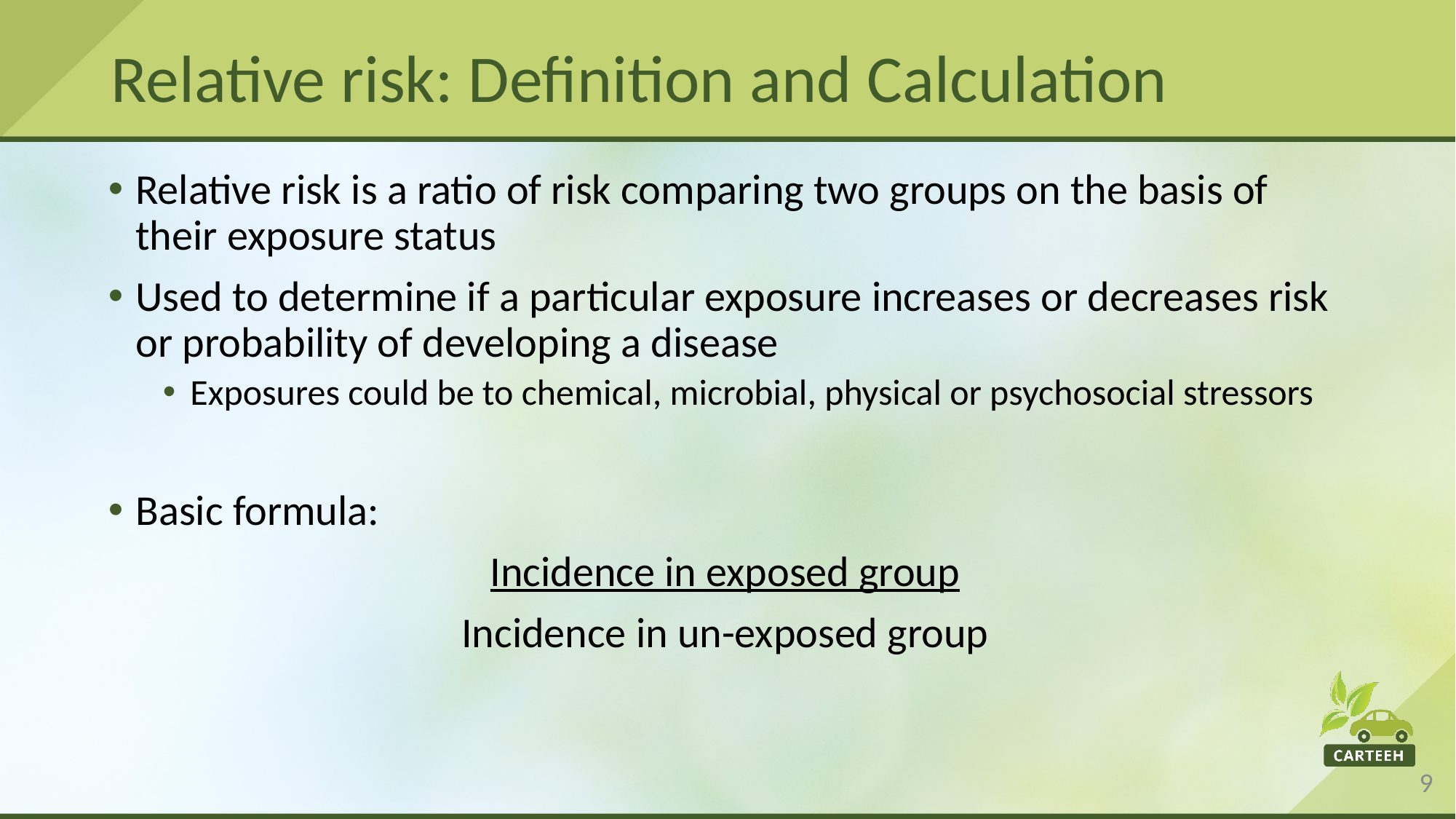

# Relative risk: Definition and Calculation
Relative risk is a ratio of risk comparing two groups on the basis of their exposure status
Used to determine if a particular exposure increases or decreases risk or probability of developing a disease
Exposures could be to chemical, microbial, physical or psychosocial stressors

Basic formula:
Incidence in exposed group
Incidence in un-exposed group